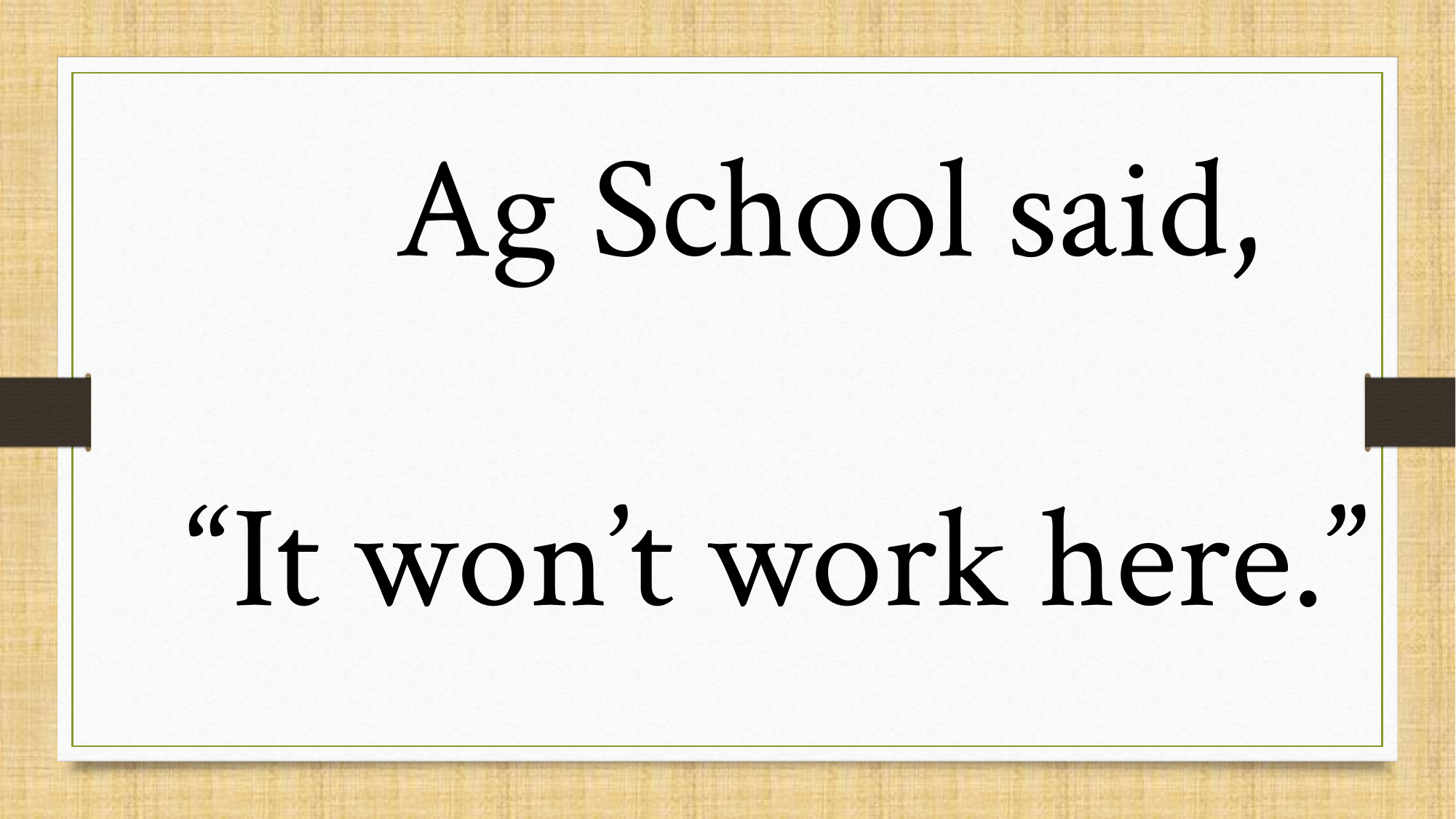

Ag School said,

	 “It won’t work here.”